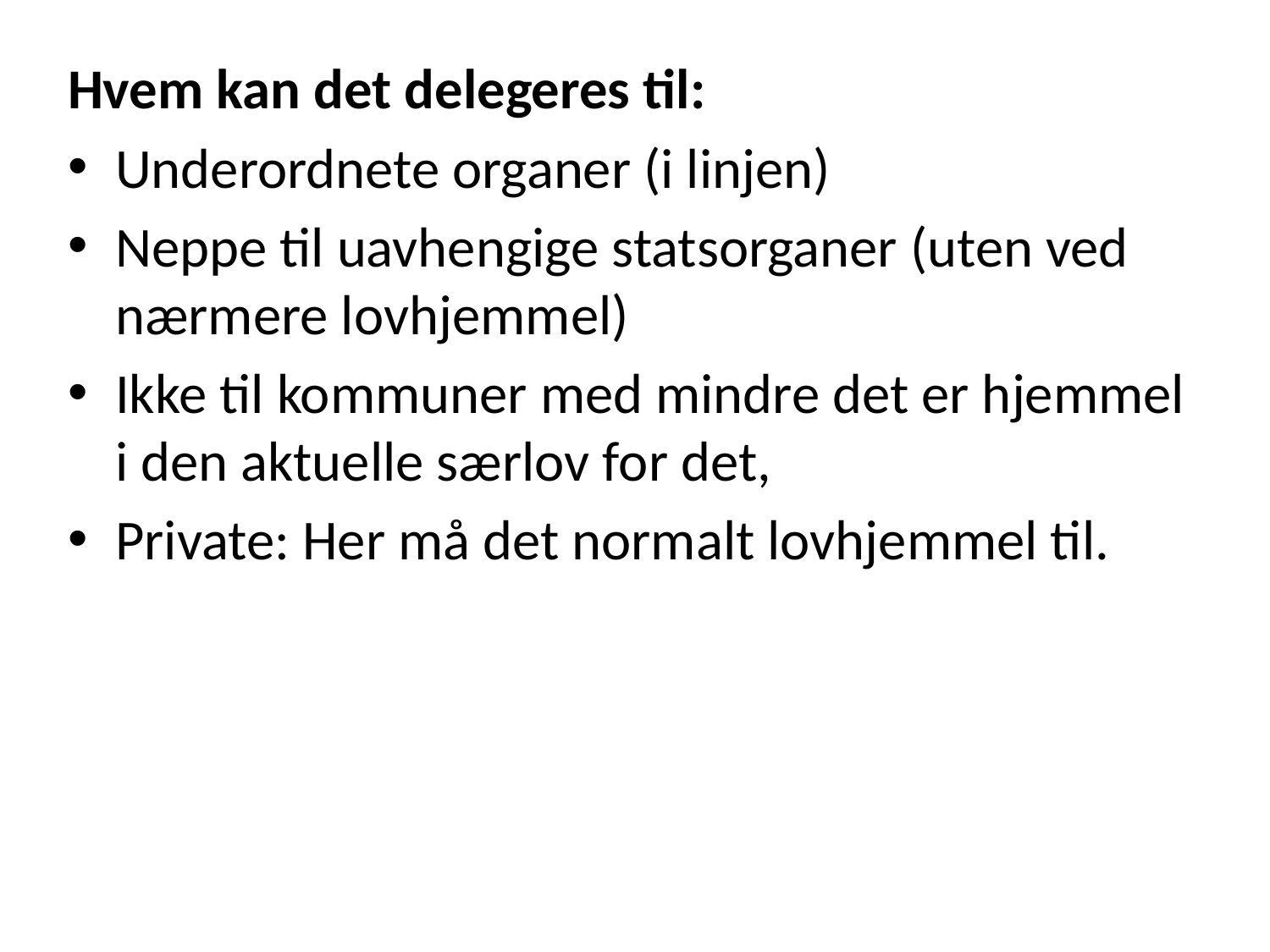

#
Hvem kan det delegeres til:
Underordnete organer (i linjen)
Neppe til uavhengige statsorganer (uten ved nærmere lovhjemmel)
Ikke til kommuner med mindre det er hjemmel i den aktuelle særlov for det,
Private: Her må det normalt lovhjemmel til.